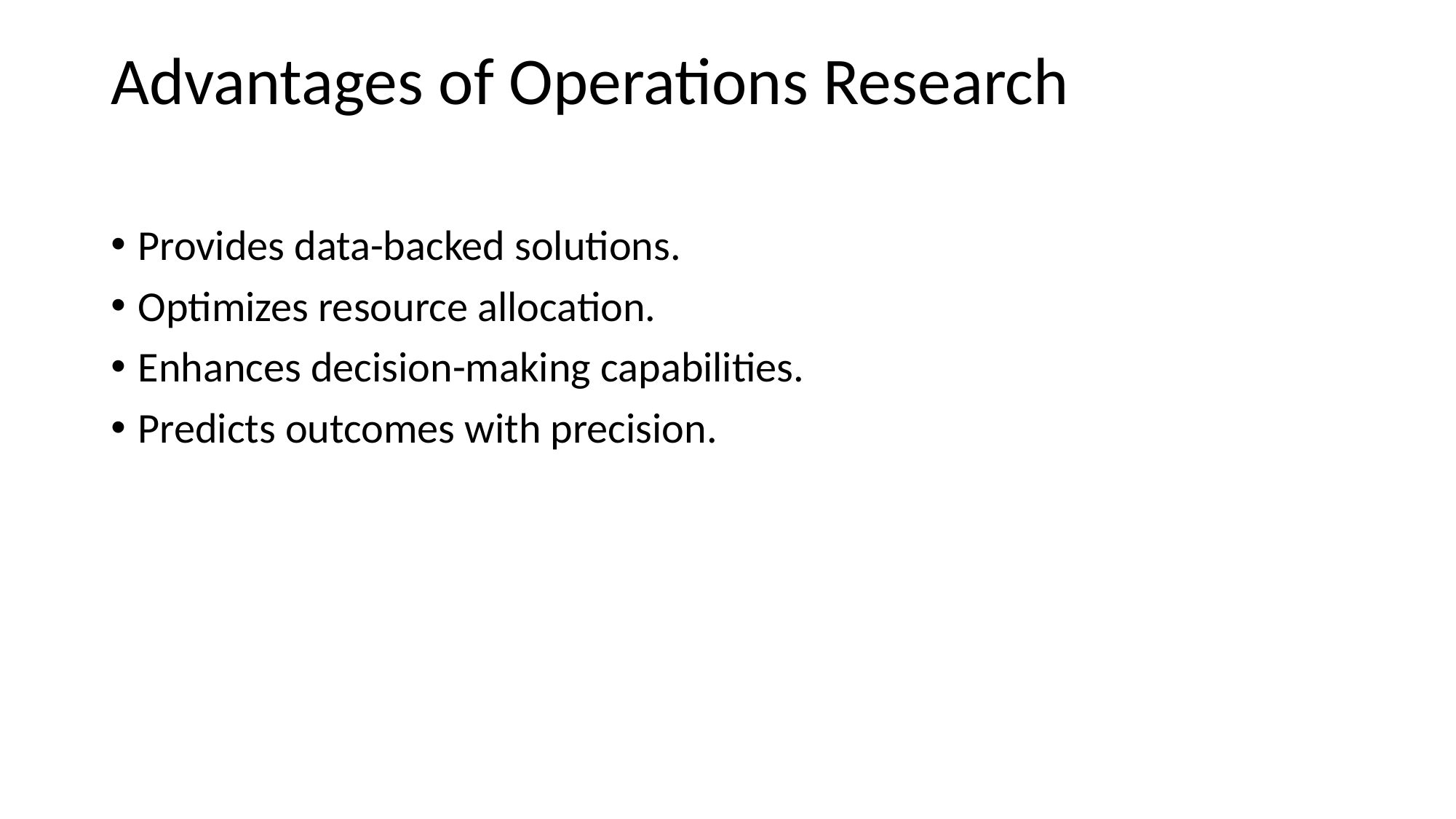

# Advantages of Operations Research
Provides data-backed solutions.
Optimizes resource allocation.
Enhances decision-making capabilities.
Predicts outcomes with precision.